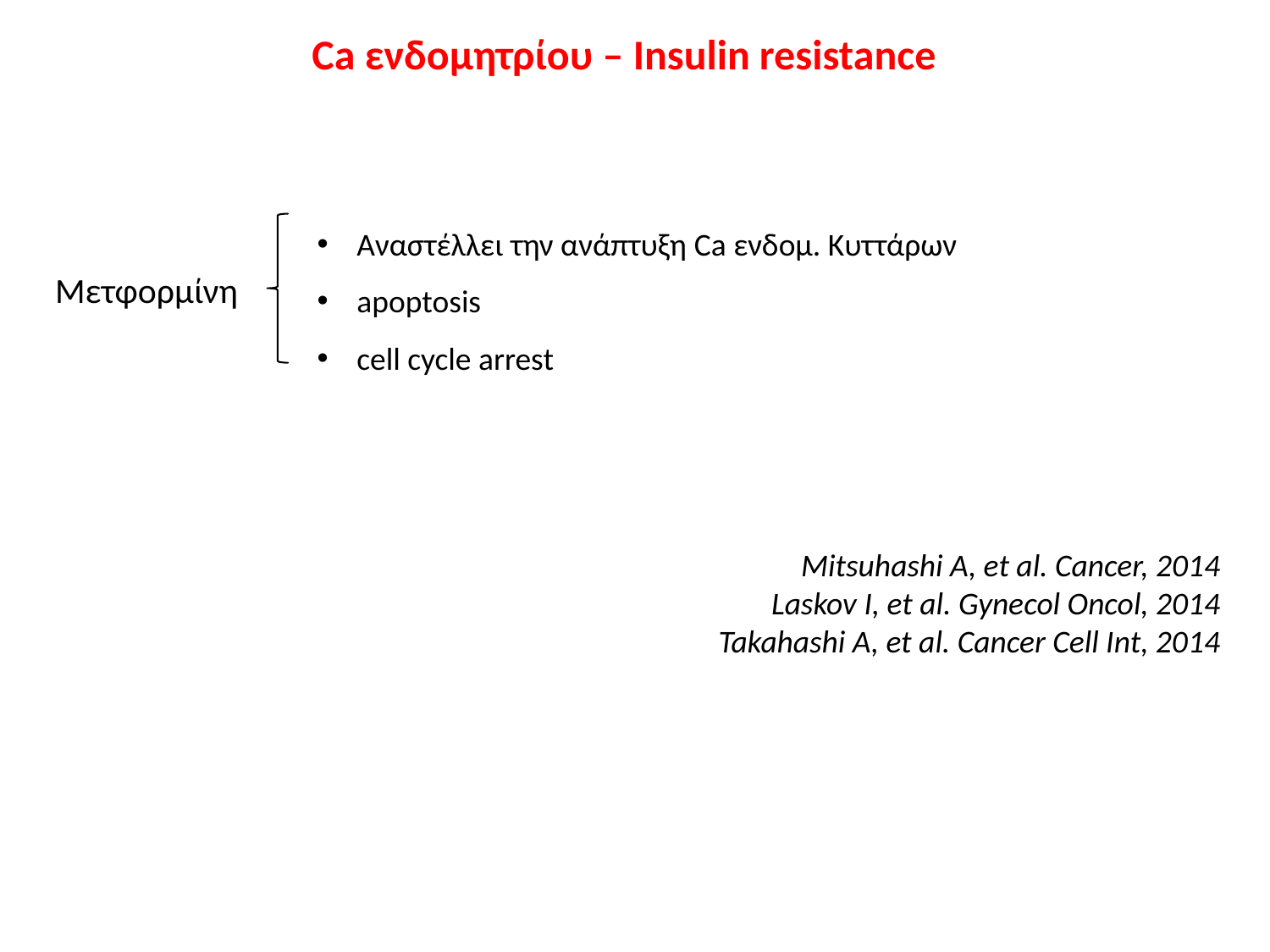

Ca ενδομητρίου – Insulin resistance

Μετφορμίνη
Αναστέλλει την ανάπτυξη Ca ενδομ. Κυττάρων
apoptosis
cell cycle arrest

Mitsuhashi A, et al. Cancer, 2014
Laskov I, et al. Gynecol Oncol, 2014
Takahashi A, et al. Cancer Cell Int, 2014